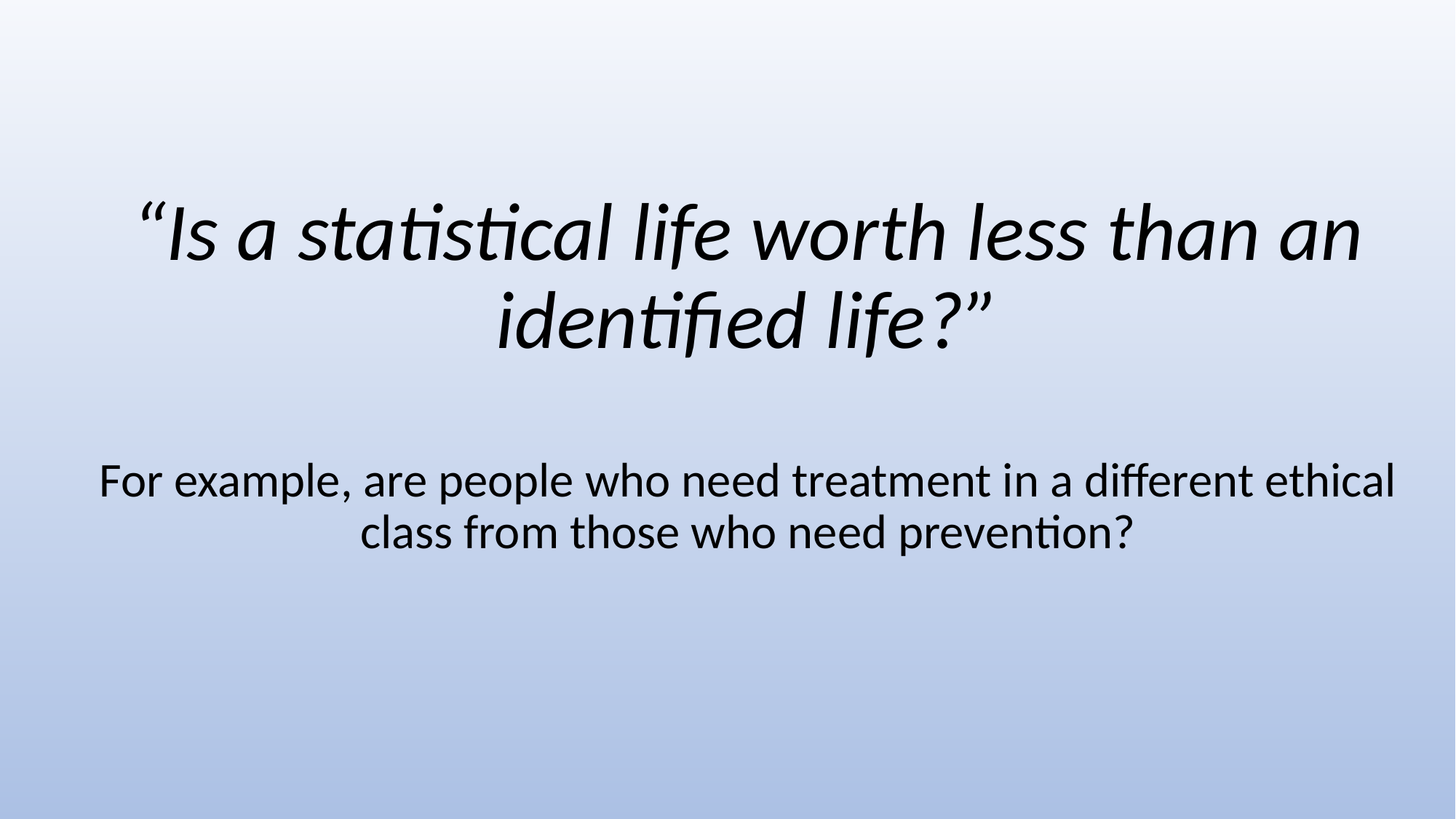

# “Is a statistical life worth less than an identified life?” For example, are people who need treatment in a different ethical class from those who need prevention?